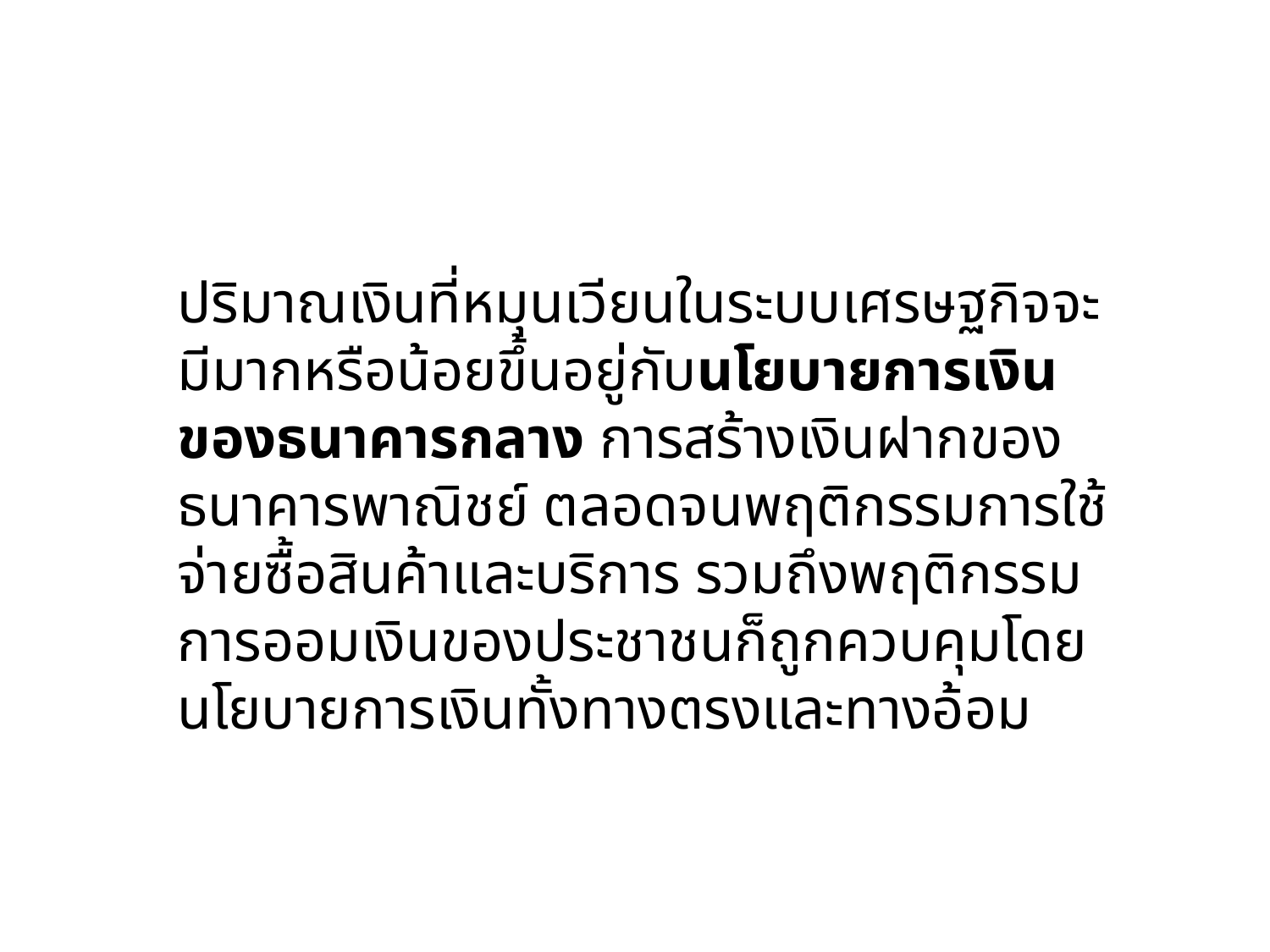

ปริมาณเงินที่หมุนเวียนในระบบเศรษฐกิจจะมีมากหรือน้อยขึ้นอยู่กับนโยบายการเงินของธนาคารกลาง การสร้างเงินฝากของธนาคารพาณิชย์ ตลอดจนพฤติกรรมการใช้จ่ายซื้อสินค้าและบริการ รวมถึงพฤติกรรมการออมเงินของประชาชนก็ถูกควบคุมโดยนโยบายการเงินทั้งทางตรงและทางอ้อม